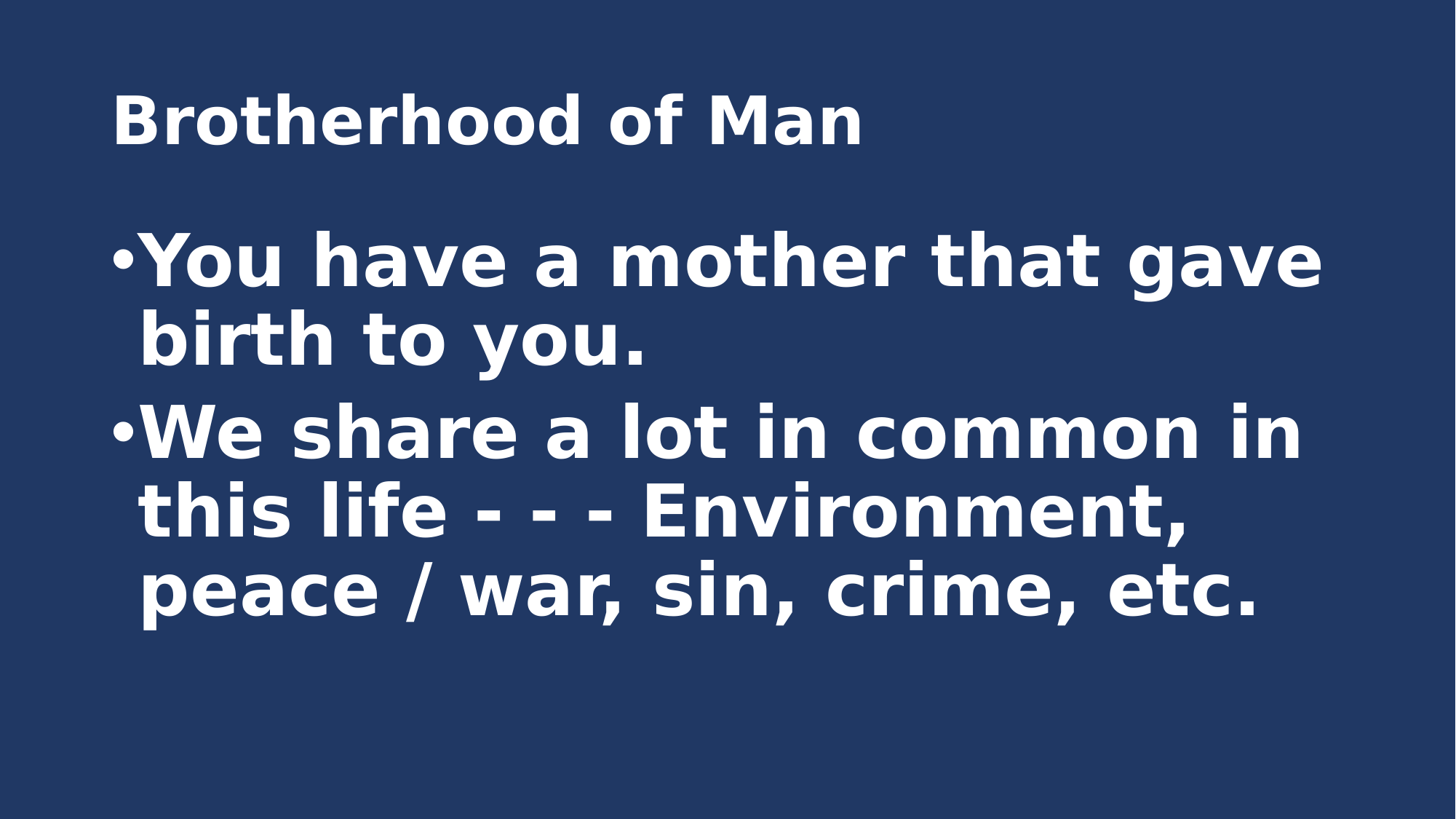

# Brotherhood of Man
You have a mother that gave birth to you.
We share a lot in common in this life - - - Environment, peace / war, sin, crime, etc.